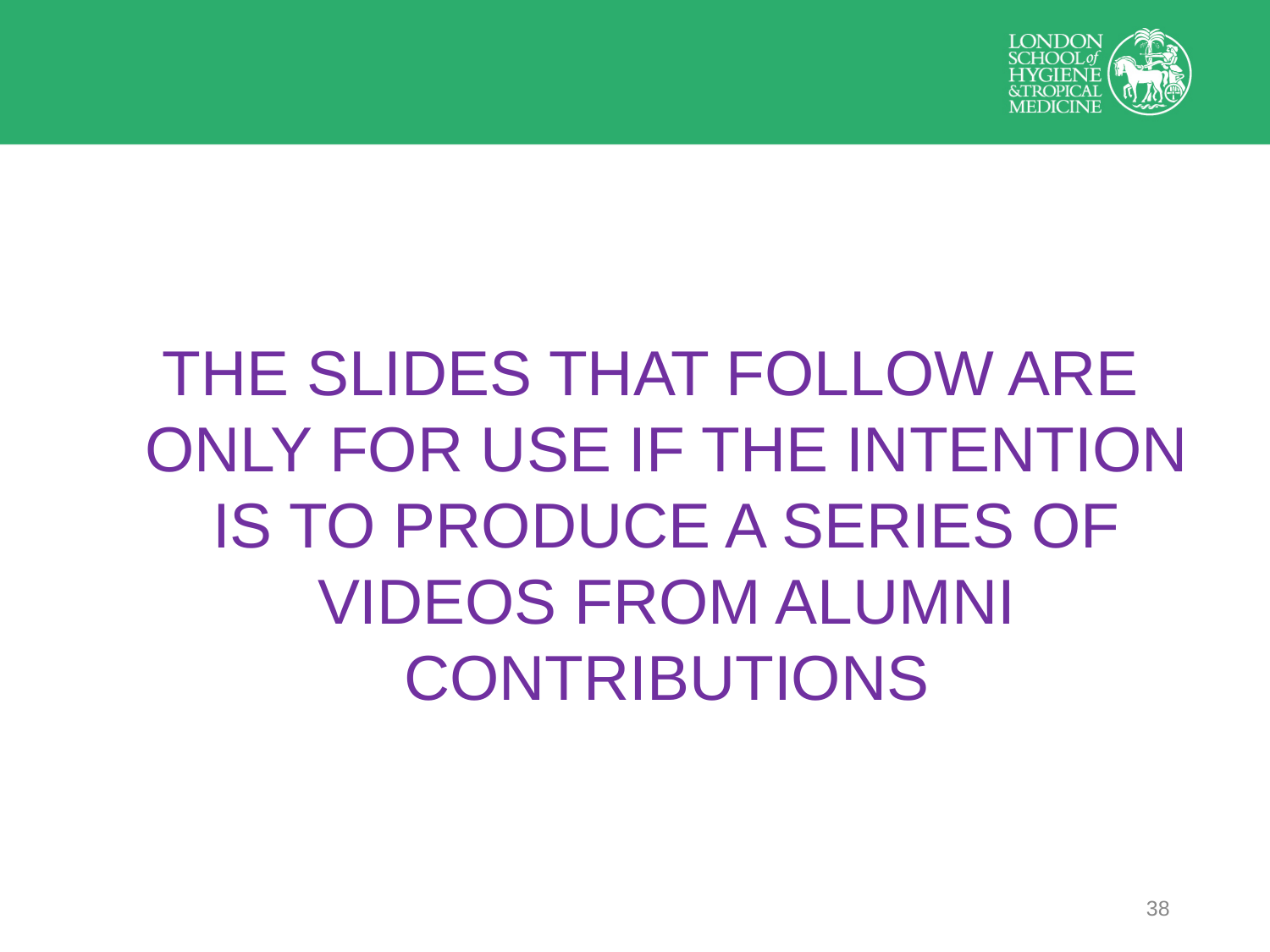

#
THE SLIDES THAT FOLLOW ARE ONLY FOR USE IF THE INTENTION IS TO PRODUCE A SERIES OF VIDEOS FROM ALUMNI CONTRIBUTIONS
38